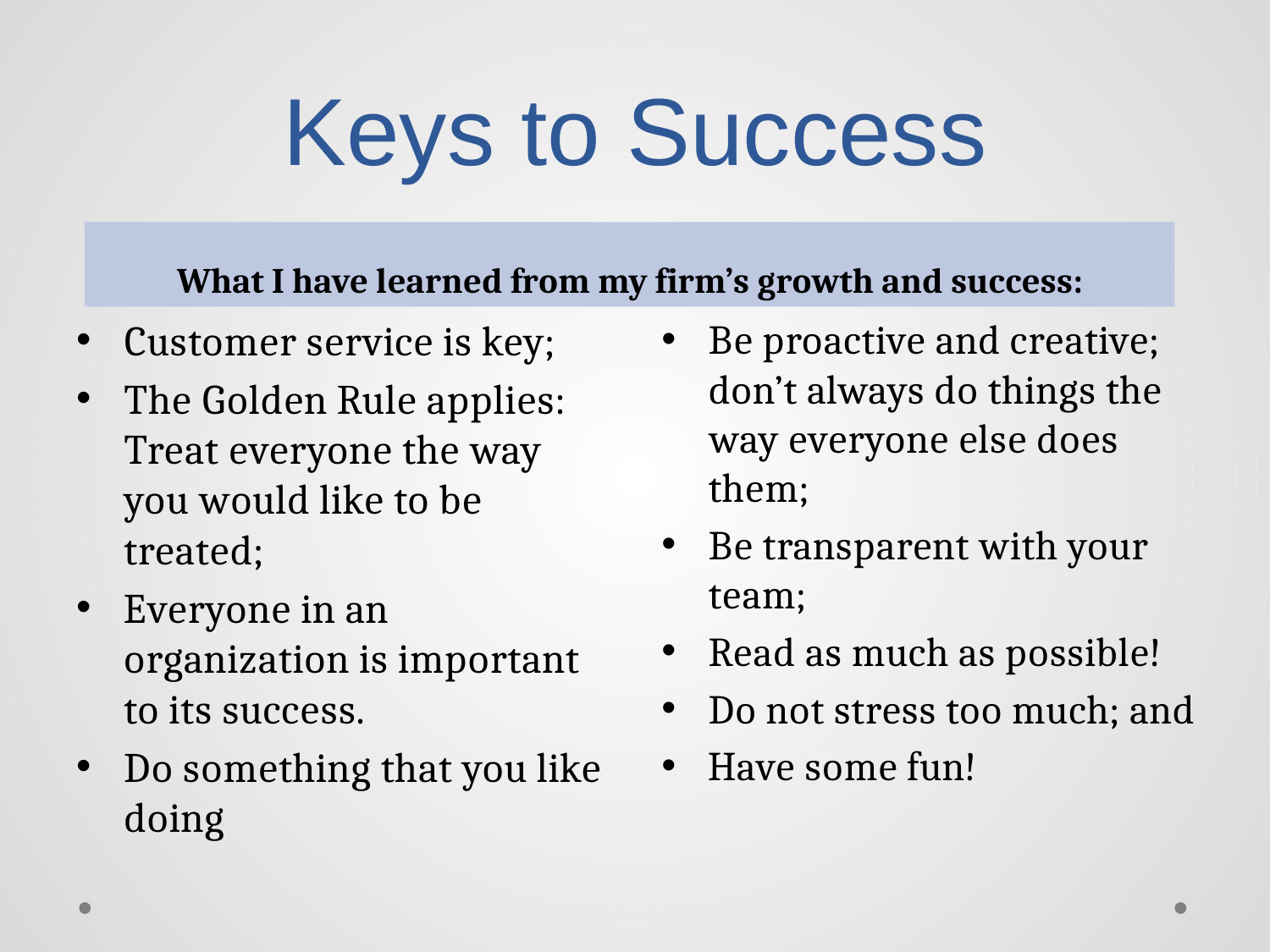

# Keys to Success
What I have learned from my firm’s growth and success:
Customer service is key;
The Golden Rule applies:  Treat everyone the way you would like to be treated;
Everyone in an organization is important to its success.
Do something that you like doing

Be proactive and creative; don’t always do things the way everyone else does them;
Be transparent with your team;
Read as much as possible!
Do not stress too much; and
Have some fun!